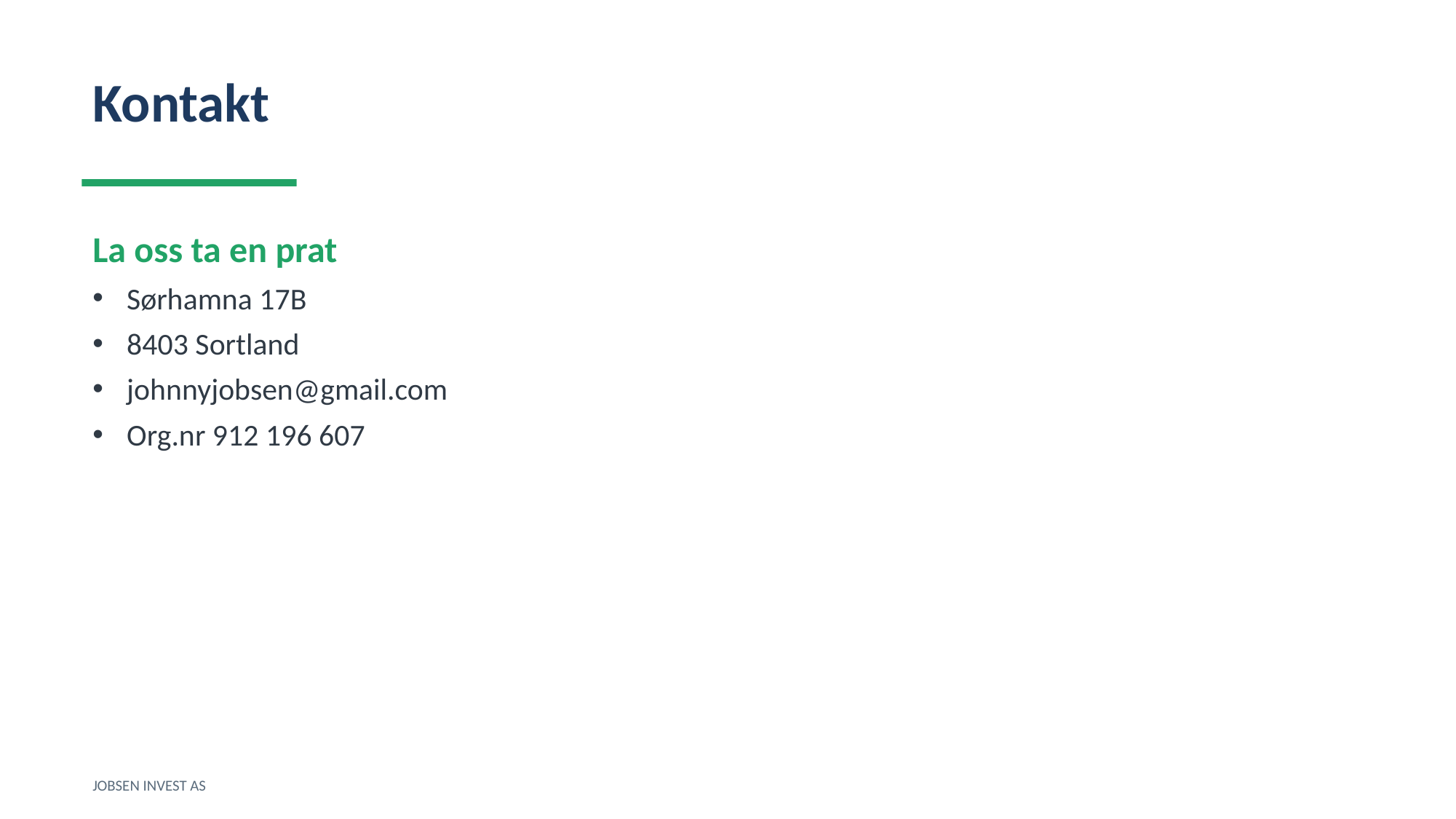

Kontakt

La oss ta en prat
Sørhamna 17B
8403 Sortland
johnnyjobsen@gmail.com
Org.nr 912 196 607
JOBSEN INVEST AS